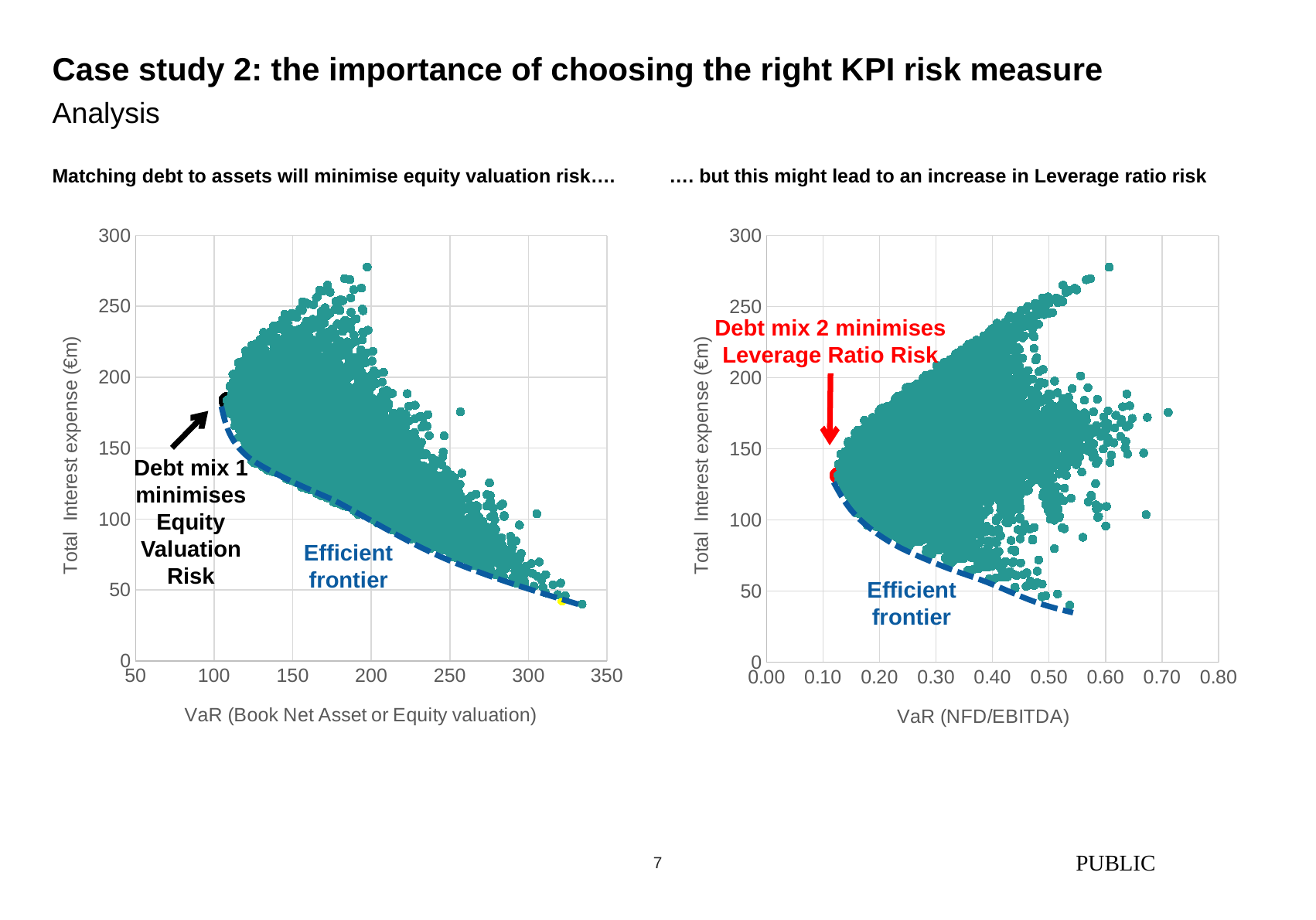

# Case study 2: the importance of choosing the right KPI risk measure
Analysis
Matching debt to assets will minimise equity valuation risk….
…. but this might lead to an increase in Leverage ratio risk

### Chart

| Category | Portfolio scenarios | sc 1 | sc 6 | sc 7 |
|---|---|---|---|---|
Debt mix 1 minimises Equity Valuation Risk
Efficient frontier

### Chart

| Category | Portfolio scenarios | sc 6 | sc 7 |
|---|---|---|---|
Debt mix 2 minimises Leverage Ratio Risk

Efficient frontier
PUBLIC